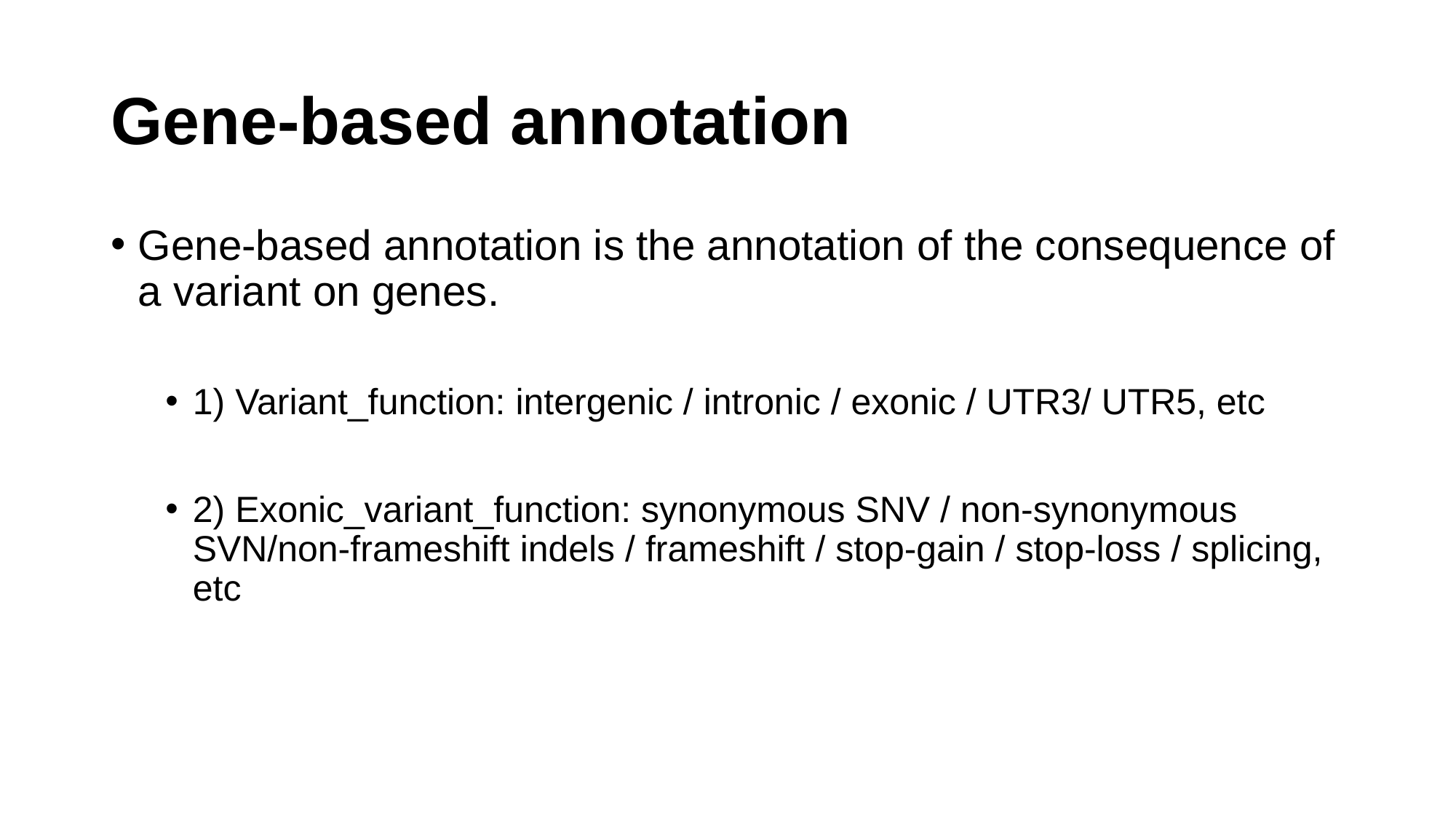

# Gene-based annotation
Gene-based annotation is the annotation of the consequence of a variant on genes.

1) Variant_function: intergenic / intronic / exonic / UTR3/ UTR5, etc

2) Exonic_variant_function: synonymous SNV / non-synonymous SVN/non-frameshift indels / frameshift / stop-gain / stop-loss / splicing, etc